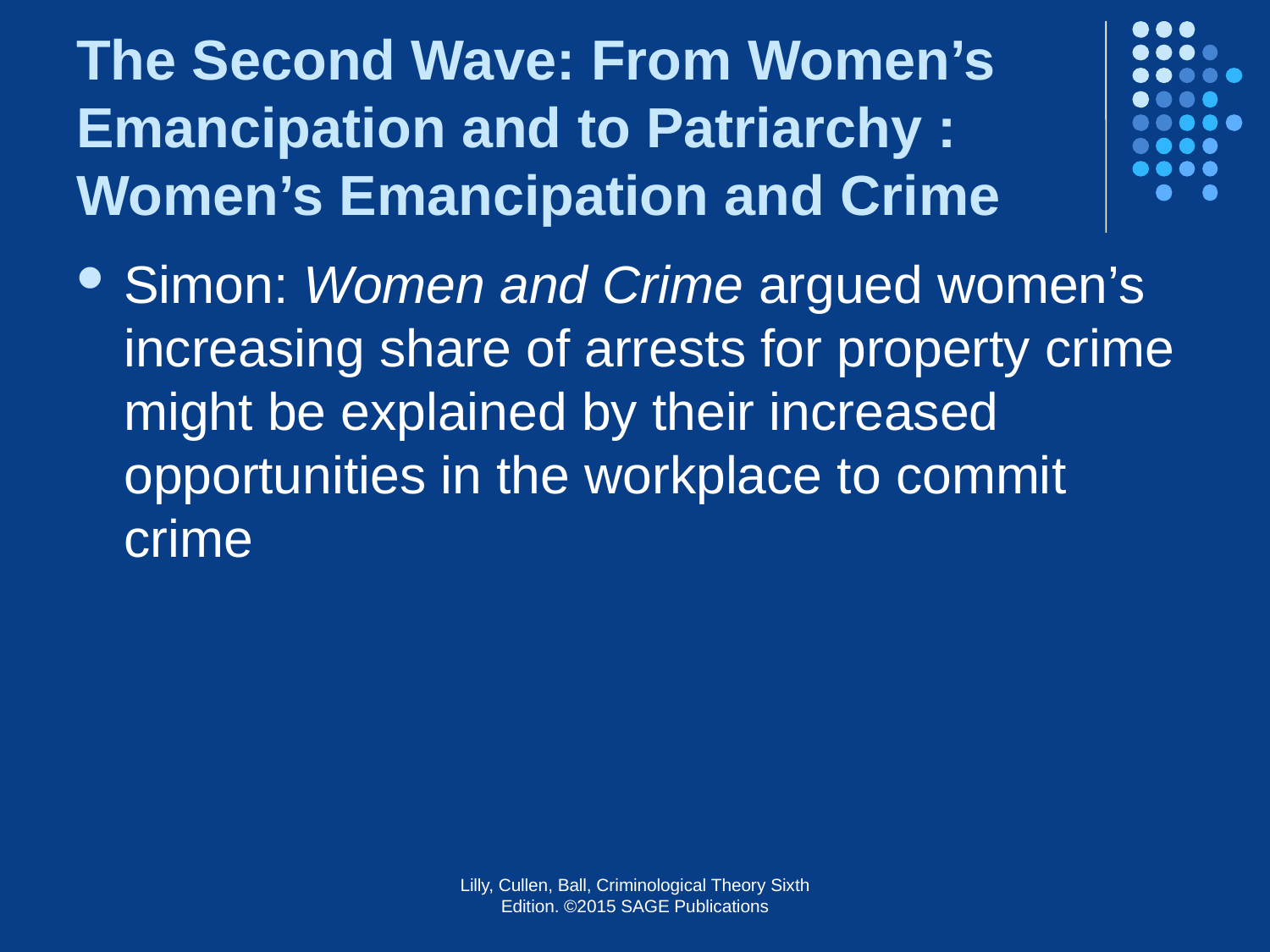

# The Second Wave: From Women’s Emancipation and to Patriarchy : Women’s Emancipation and Crime
Simon: Women and Crime argued women’s increasing share of arrests for property crime might be explained by their increased opportunities in the workplace to commit crime
Lilly, Cullen, Ball, Criminological Theory Sixth Edition. ©2015 SAGE Publications